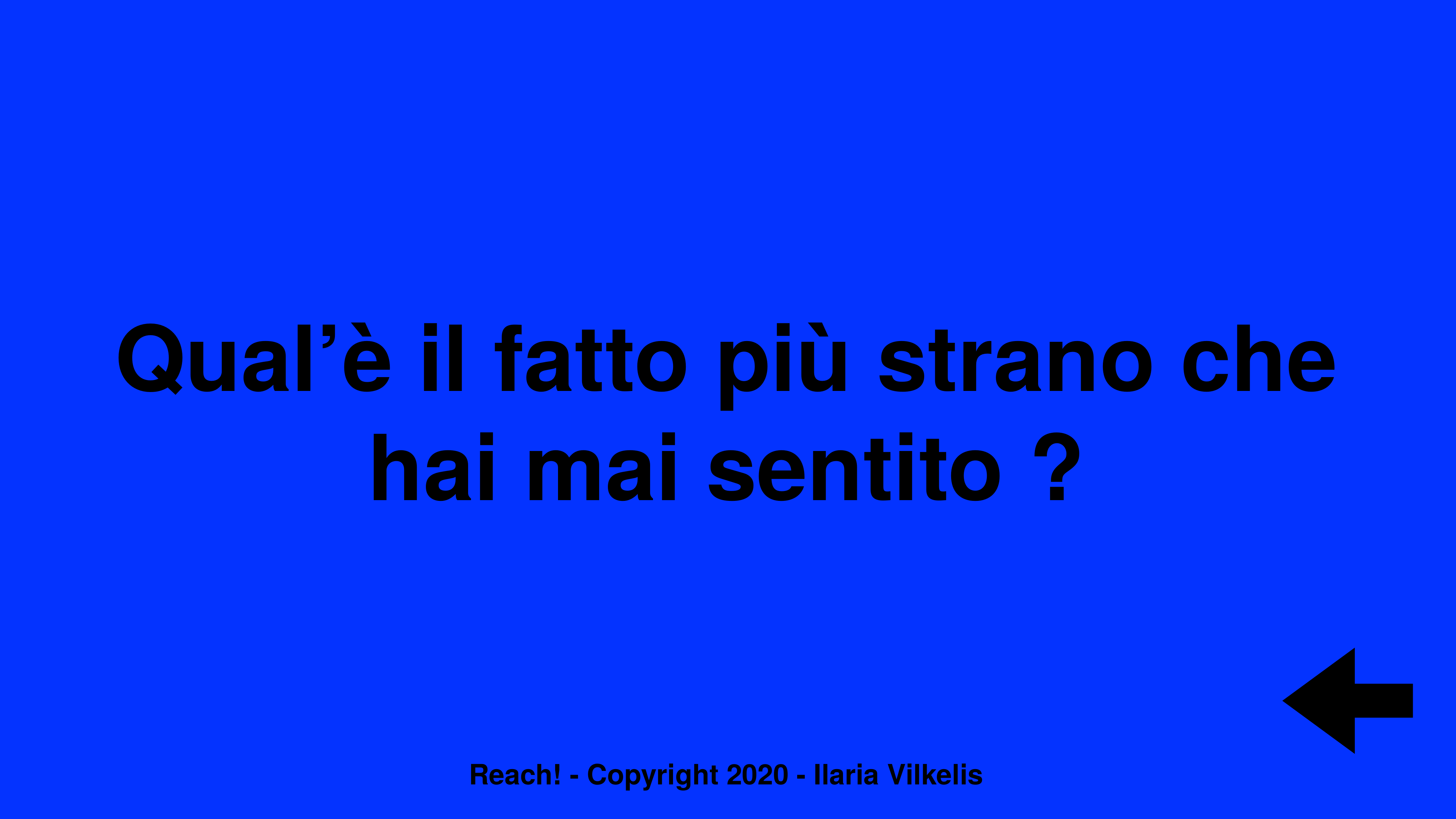

Qual’è il fatto più strano che hai mai sentito ?